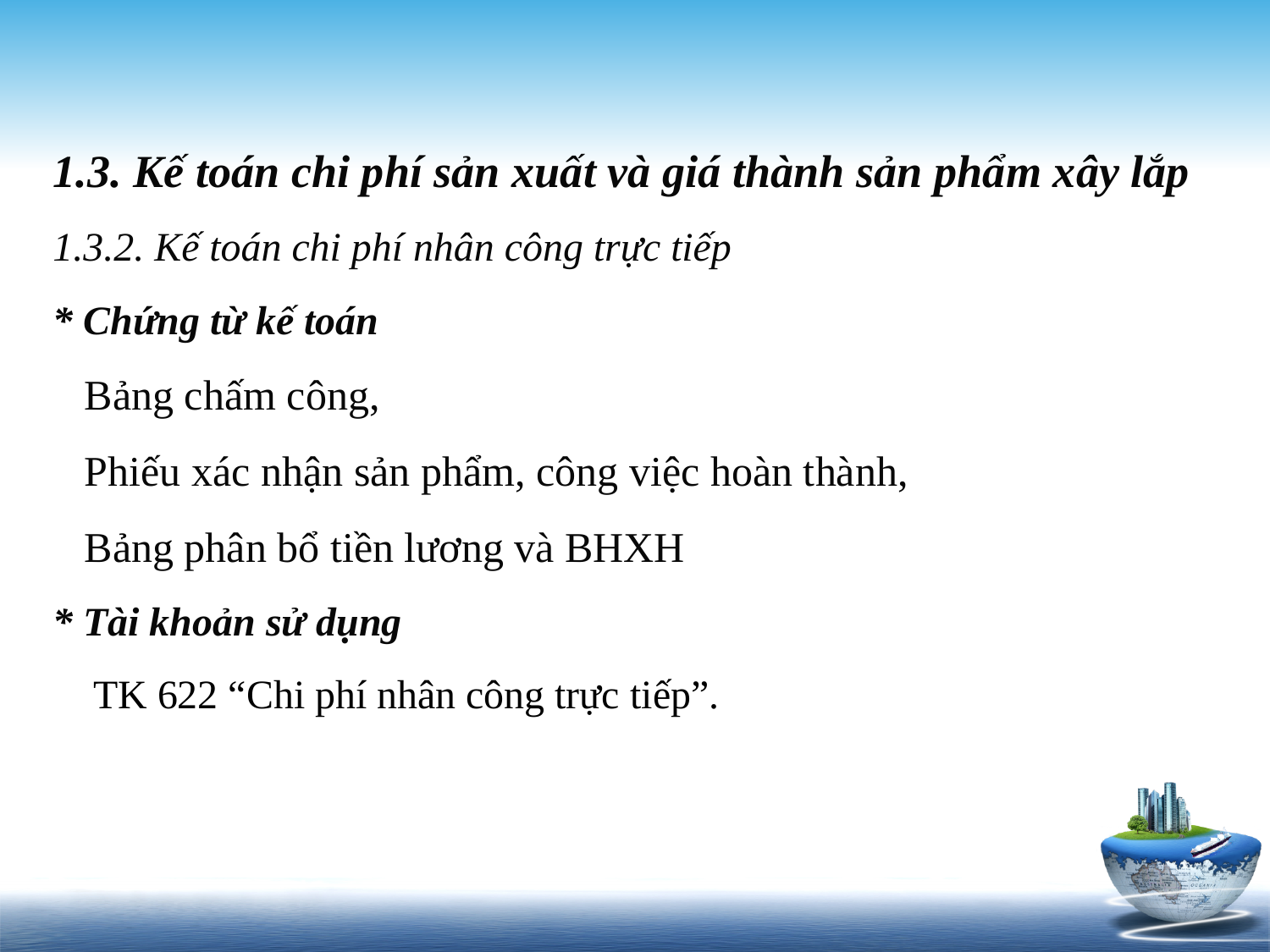

1.3. Kế toán chi phí sản xuất và giá thành sản phẩm xây lắp
1.3.2. Kế toán chi phí nhân công trực tiếp
* Chứng từ kế toán
   Bảng chấm công,
   Phiếu xác nhận sản phẩm, công việc hoàn thành,
   Bảng phân bổ tiền lương và BHXH
* Tài khoản sử dụng
    TK 622 “Chi phí nhân công trực tiếp”.